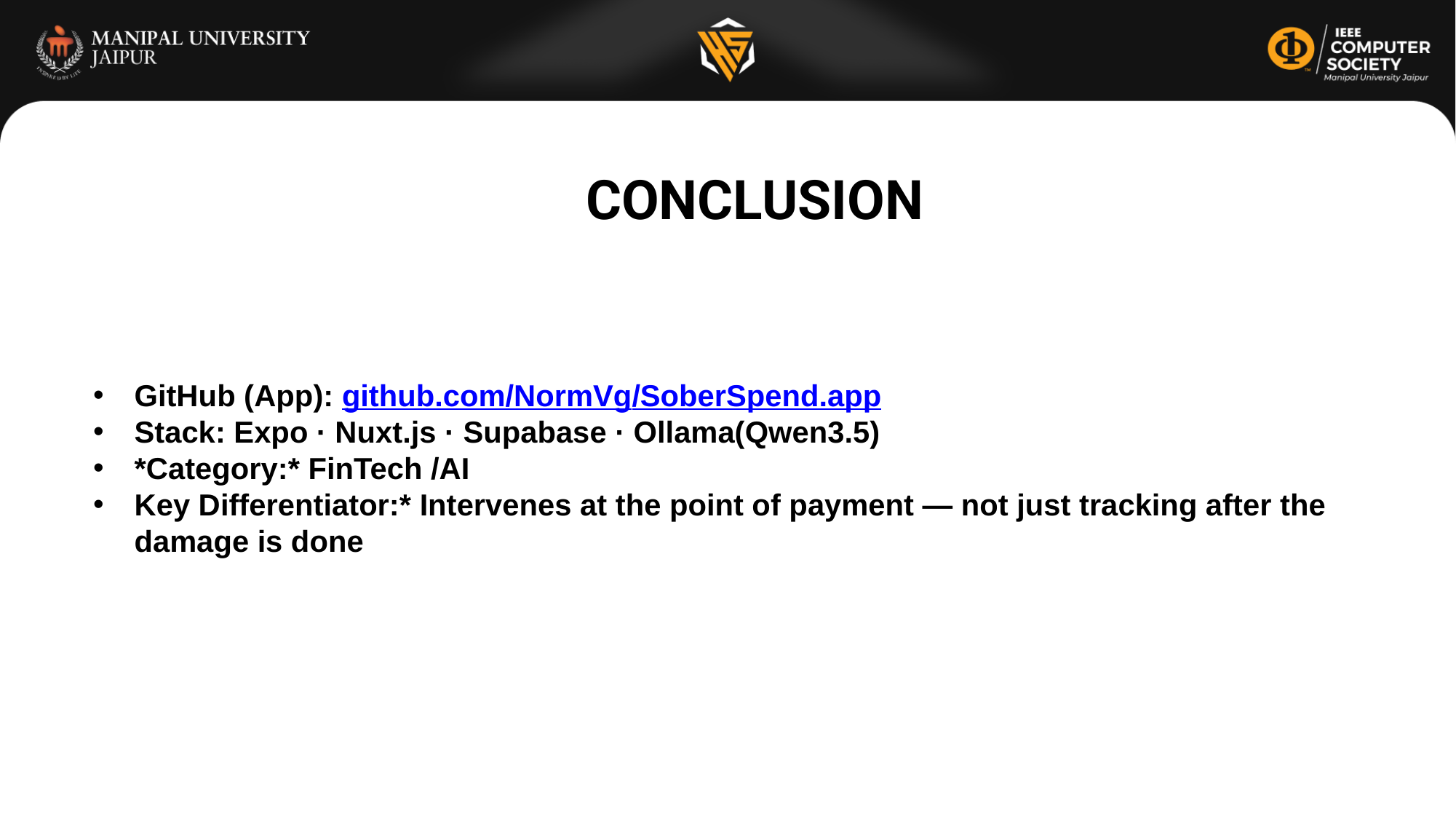

CONCLUSION

GitHub (App): github.com/NormVg/SoberSpend.app
Stack: Expo · Nuxt.js · Supabase · Ollama(Qwen3.5)
*Category:* FinTech /AI
Key Differentiator:* Intervenes at the point of payment — not just tracking after the damage is done